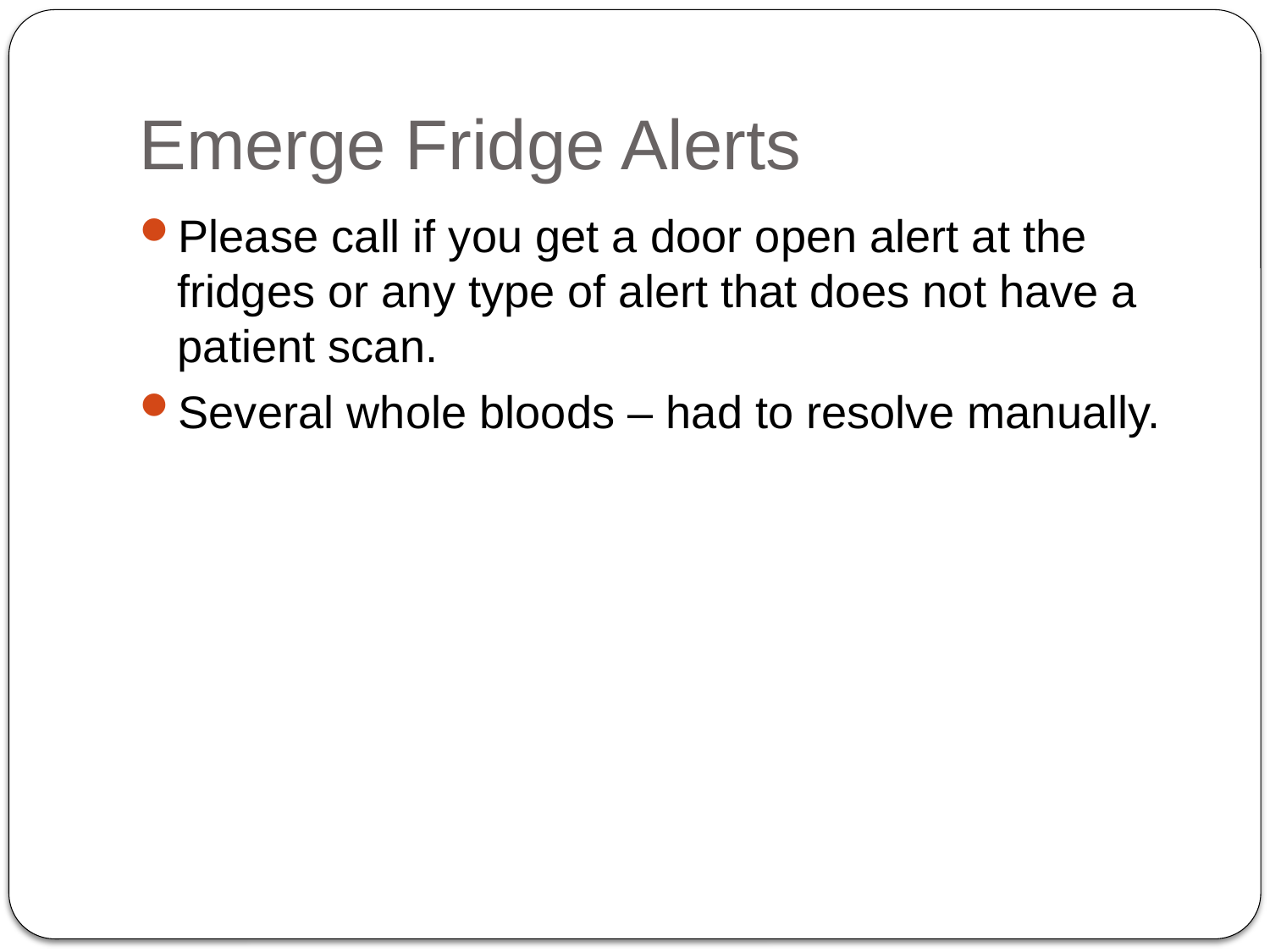

# Emerge Fridge Alerts
Please call if you get a door open alert at the fridges or any type of alert that does not have a patient scan.
Several whole bloods – had to resolve manually.